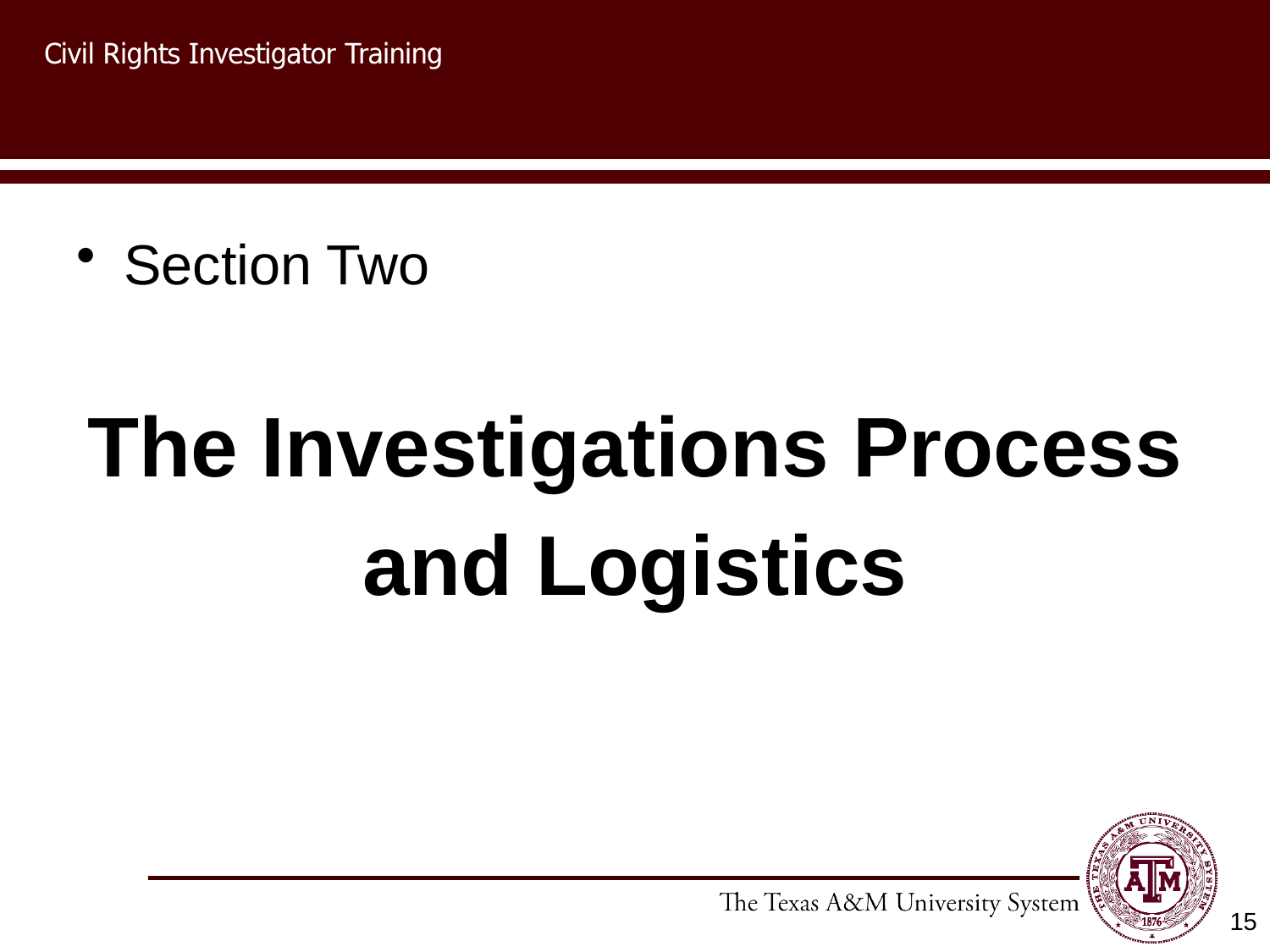

# Civil Rights Investigator Training
Section Two

The Investigations Process
and Logistics
15